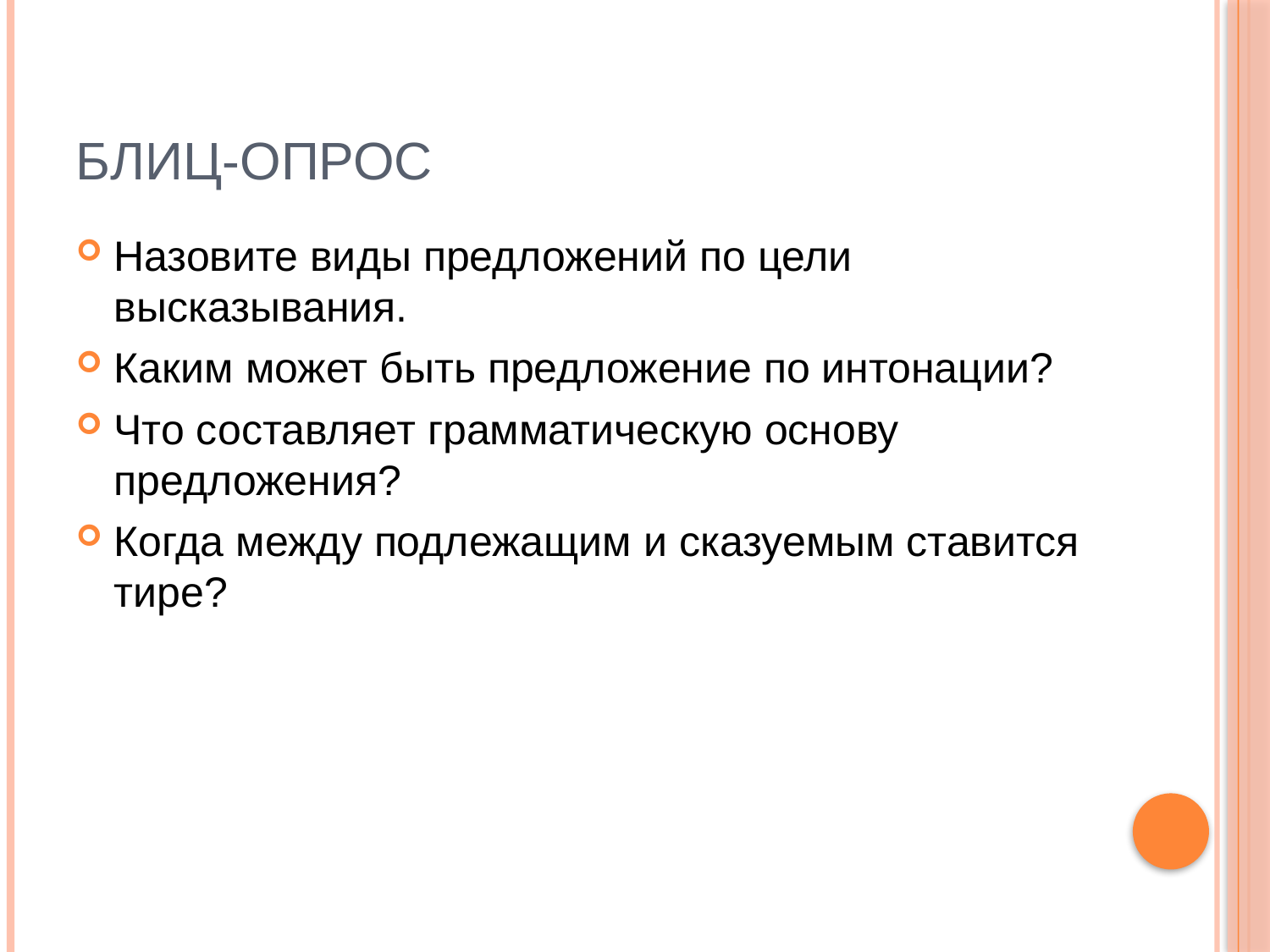

# Блиц-опрос
Назовите виды предложений по цели высказывания.
Каким может быть предложение по интонации?
Что составляет грамматическую основу предложения?
Когда между подлежащим и сказуемым ставится тире?